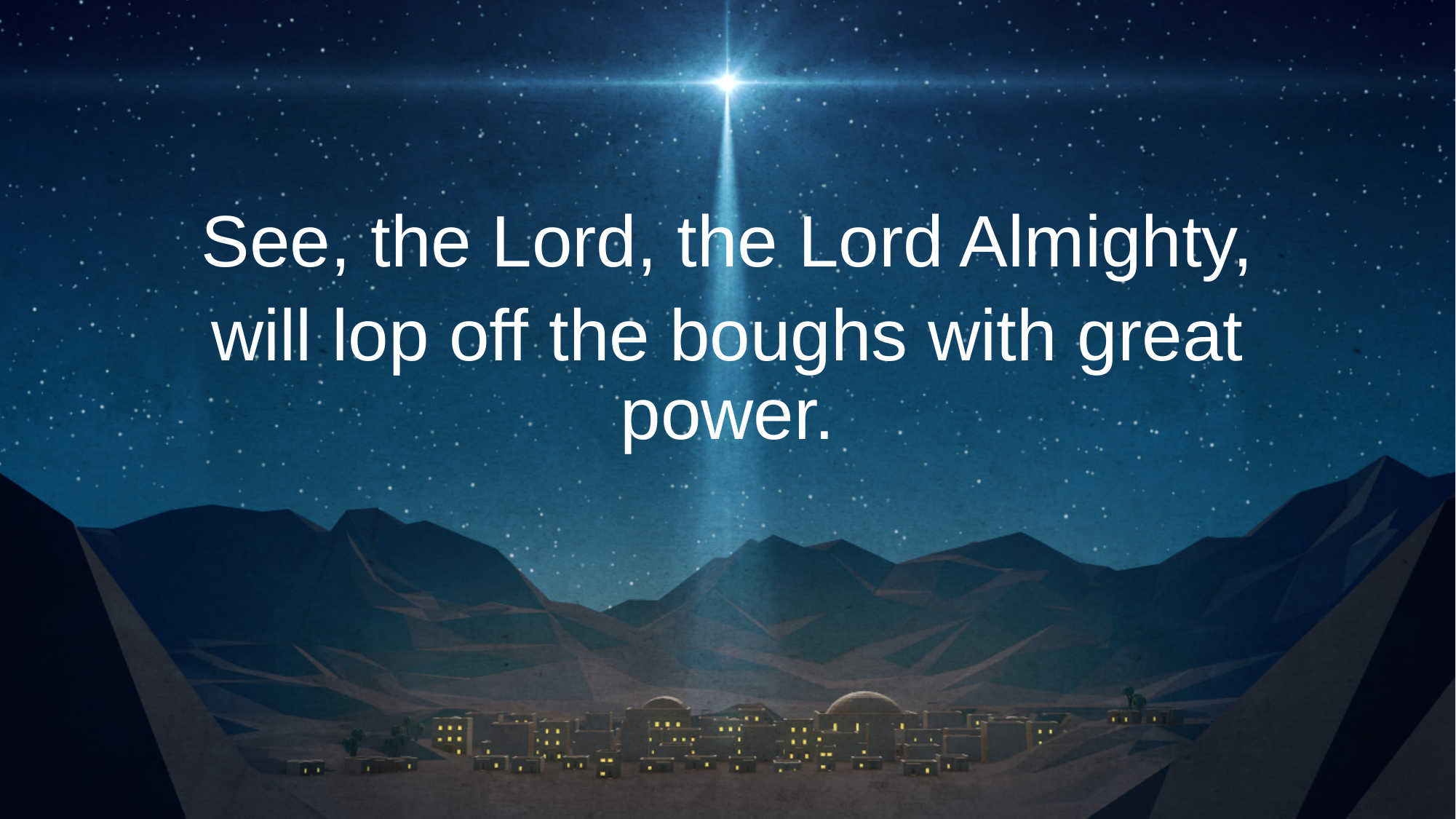

See, the Lord, the Lord Almighty,
will lop off the boughs with great power.